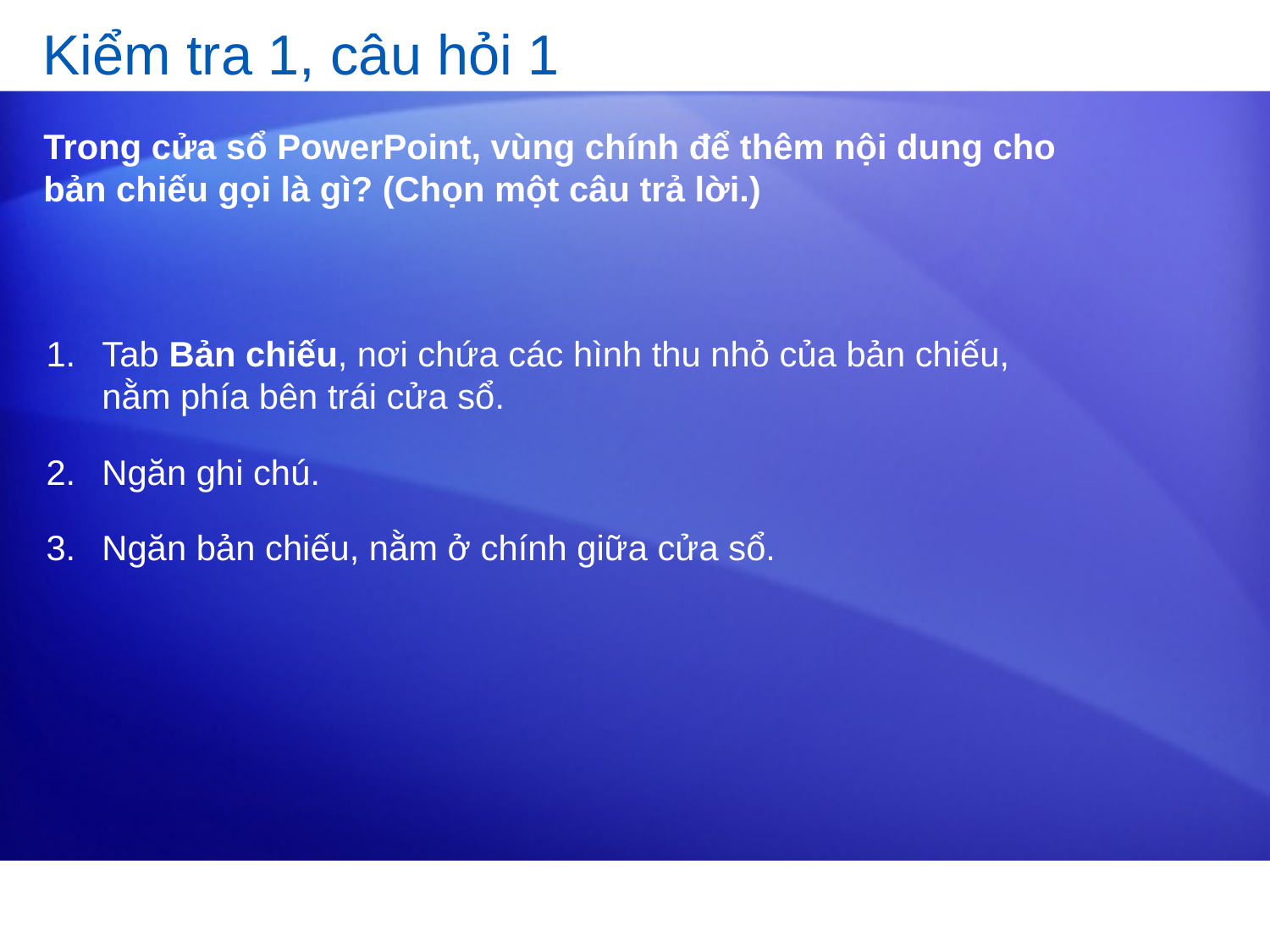

# Kiểm tra 1, câu hỏi 1
Trong cửa sổ PowerPoint, vùng chính để thêm nội dung cho bản chiếu gọi là gì? (Chọn một câu trả lời.)
Tab Bản chiếu, nơi chứa các hình thu nhỏ của bản chiếu, nằm phía bên trái cửa sổ.
Ngăn ghi chú.
Ngăn bản chiếu, nằm ở chính giữa cửa sổ.